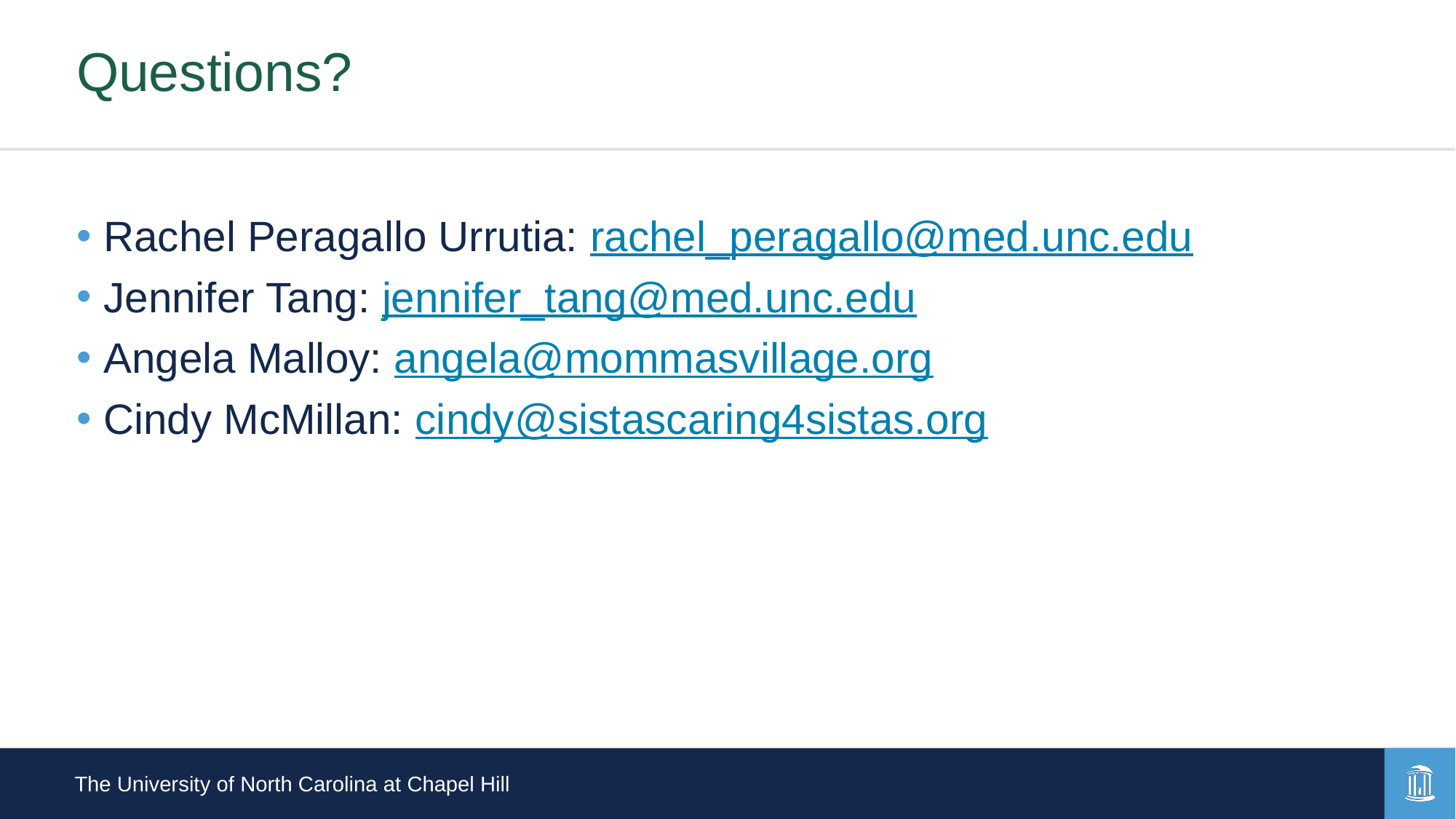

# Questions?
Rachel Peragallo Urrutia: rachel_peragallo@med.unc.edu
Jennifer Tang: jennifer_tang@med.unc.edu
Angela Malloy: angela@mommasvillage.org
Cindy McMillan: cindy@sistascaring4sistas.org

The University of North Carolina at Chapel Hill